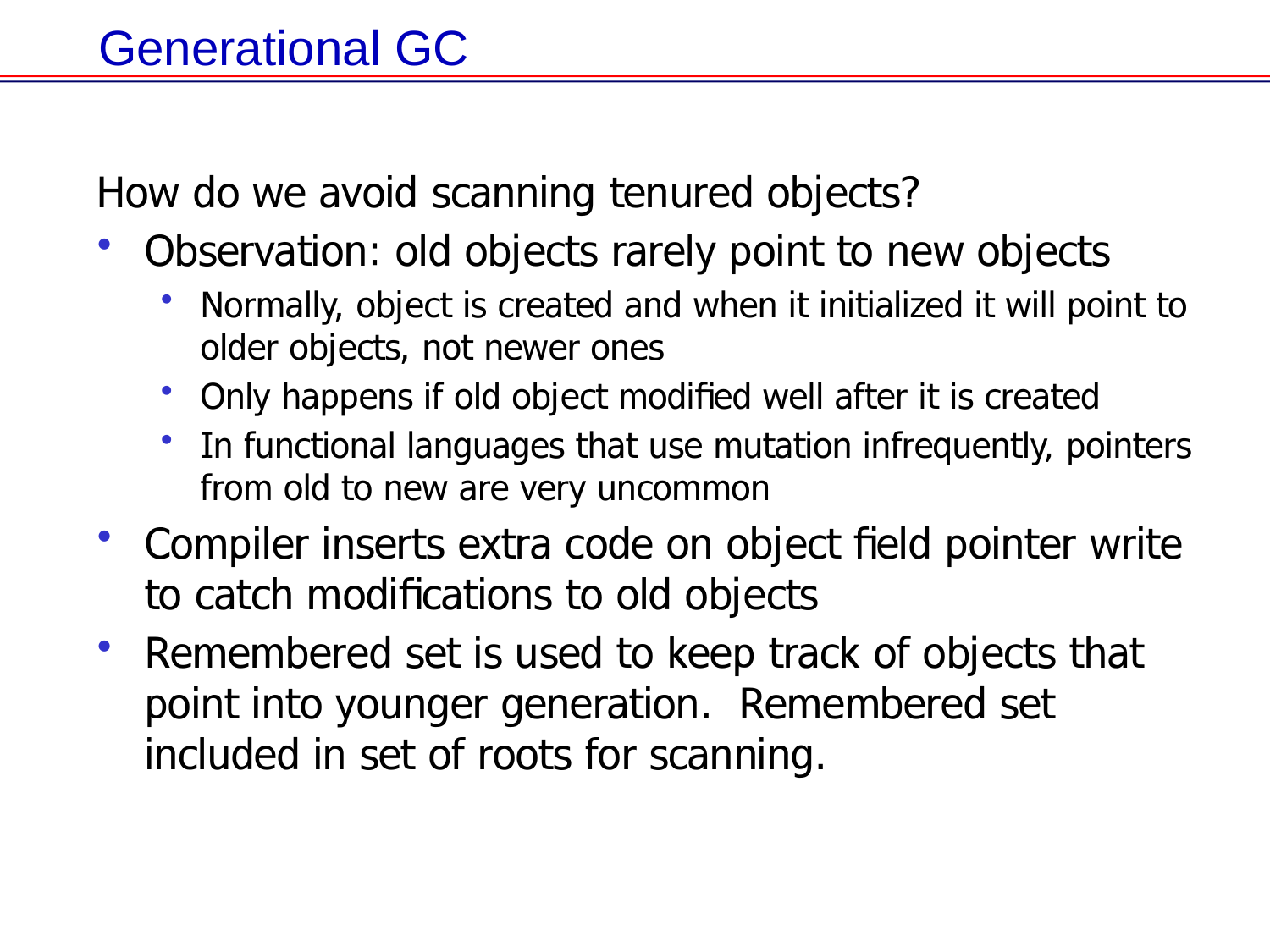

# Generational GC
How do we avoid scanning tenured objects?
Observation: old objects rarely point to new objects
Normally, object is created and when it initialized it will point to older objects, not newer ones
Only happens if old object modified well after it is created
In functional languages that use mutation infrequently, pointers from old to new are very uncommon
Compiler inserts extra code on object field pointer write to catch modifications to old objects
Remembered set is used to keep track of objects that point into younger generation.  Remembered set included in set of roots for scanning.